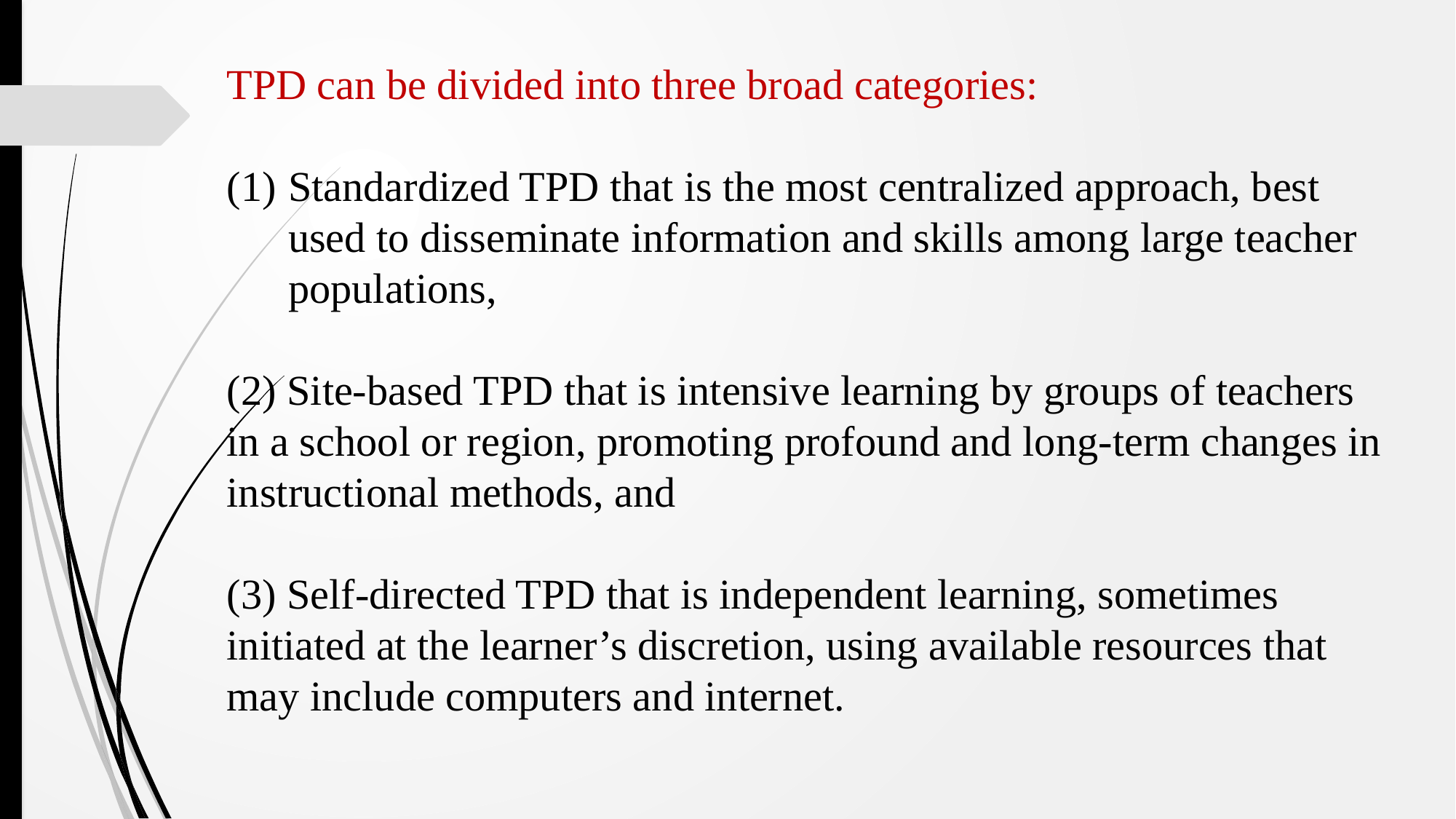

TPD can be divided into three broad categories:

Standardized TPD that is the most centralized approach, best used to disseminate information and skills among large teacher populations,

(2) Site-based TPD that is intensive learning by groups of teachers in a school or region, promoting profound and long-term changes in instructional methods, and

(3) Self-directed TPD that is independent learning, sometimes initiated at the learner’s discretion, using available resources that may include computers and internet.